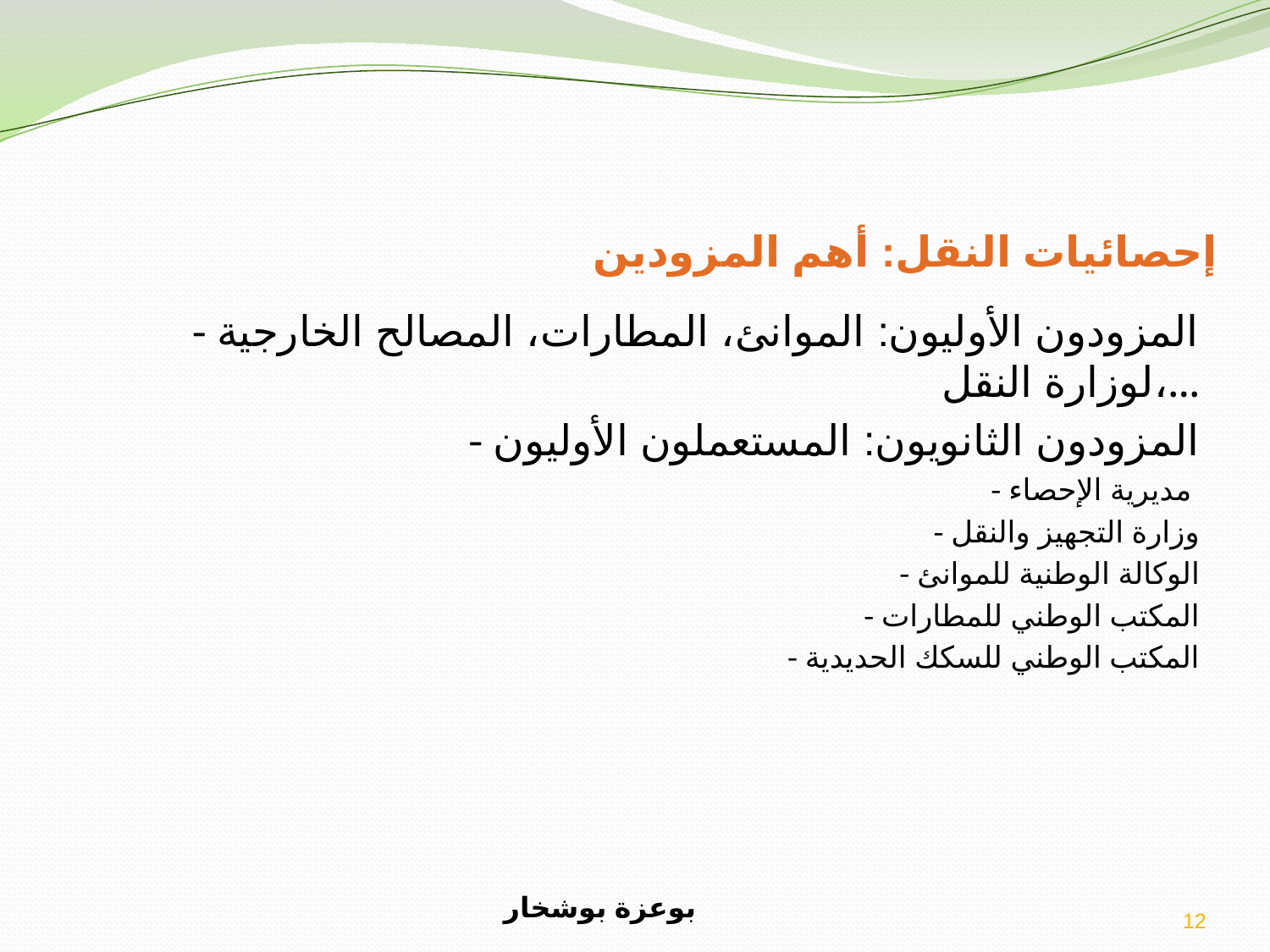

إحصائيات النقل: أهم المزودين
- المزودون الأوليون: الموانئ، المطارات، المصالح الخارجية لوزارة النقل،...
- المزودون الثانويون: المستعملون الأوليون
                                 - مديرية الإحصاء
                                 - وزارة التجهيز والنقل
                                 - الوكالة الوطنية للموانئ
                                 - المكتب الوطني للمطارات
                                 - المكتب الوطني للسكك الحديدية

بوعزة بوشخار
12